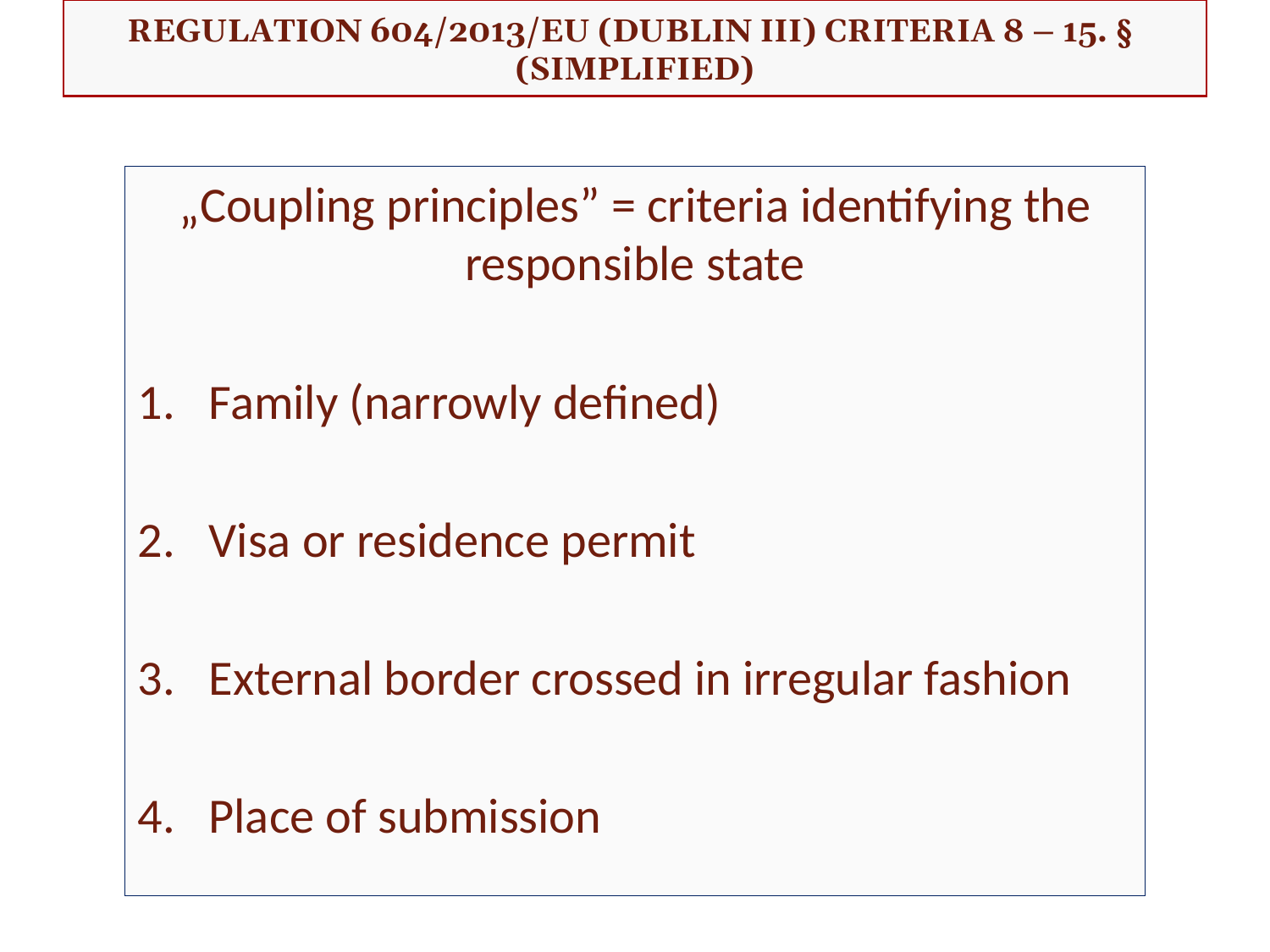

# Regulation 604/2013/EU (Dublin III) criteria 8 – 15. §  (simplified)
„Coupling principles” = criteria identifying the responsible state

Family (narrowly defined)

Visa or residence permit

External border crossed in irregular fashion

Place of submission